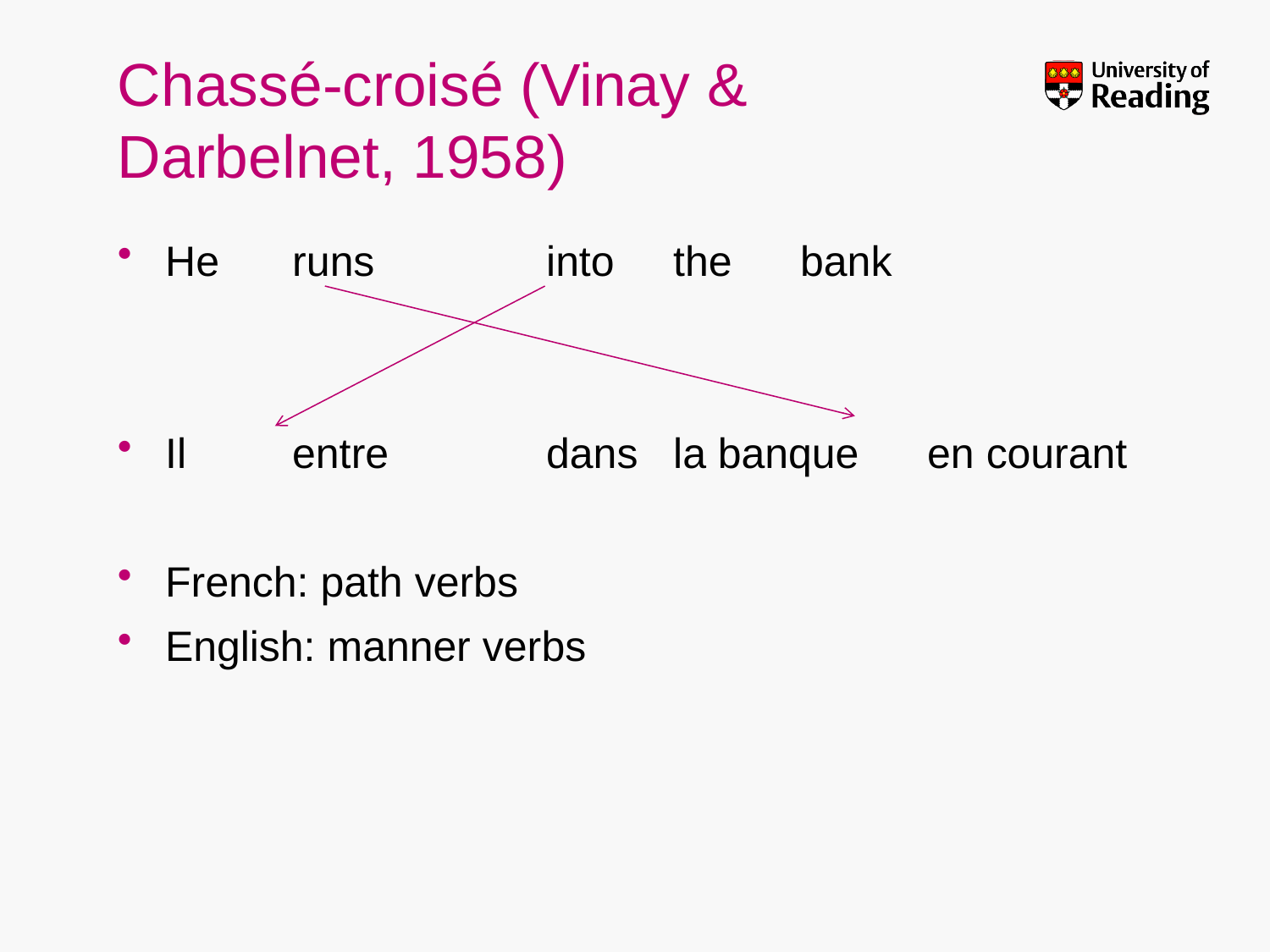

# Chassé-croisé (Vinay & Darbelnet, 1958)
He 	runs 		into 	the 	bank

Il 	entre 		dans 	la banque 	en courant

French: path verbs
English: manner verbs